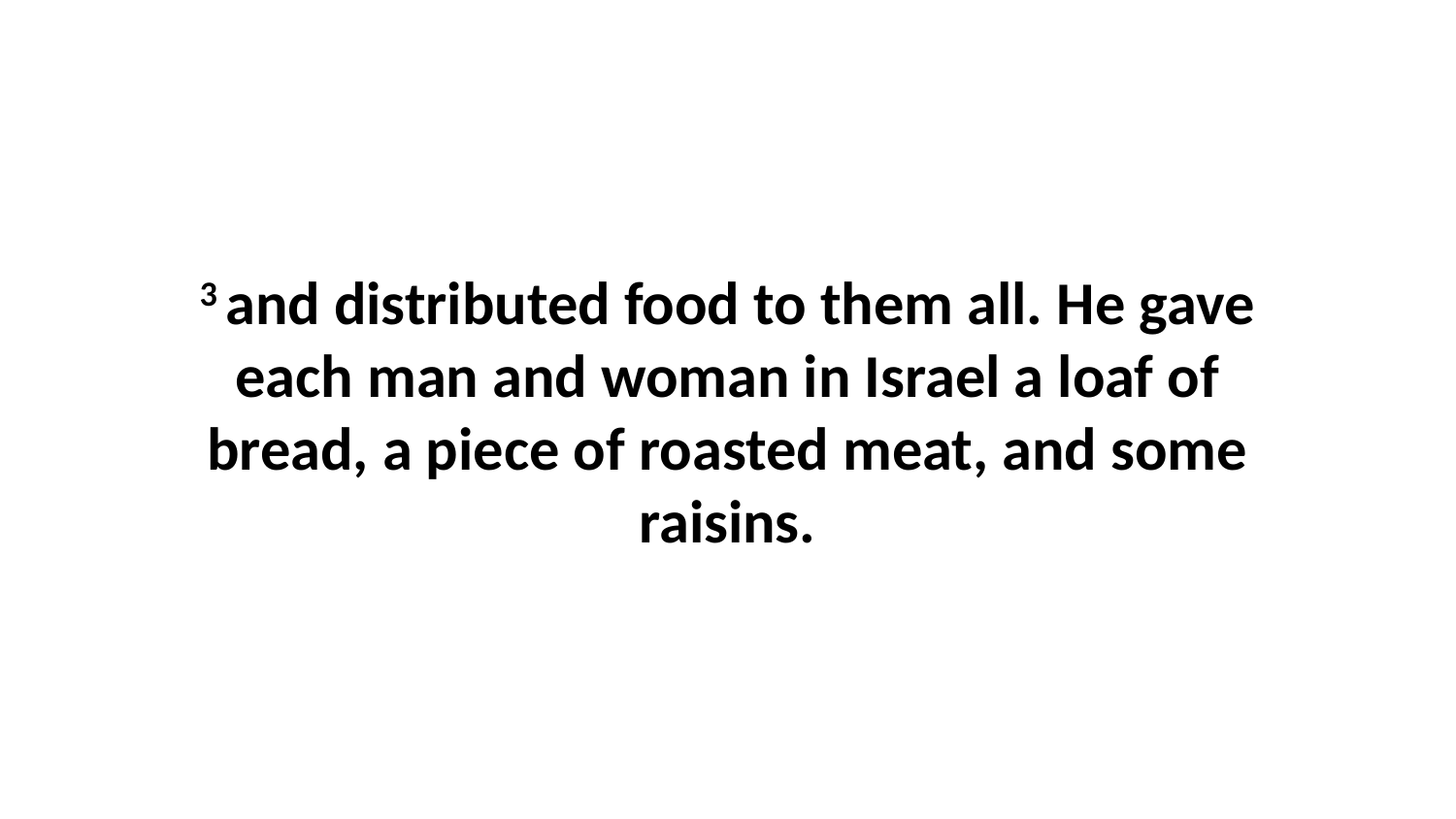

3 and distributed food to them all. He gave each man and woman in Israel a loaf of bread, a piece of roasted meat, and some raisins.